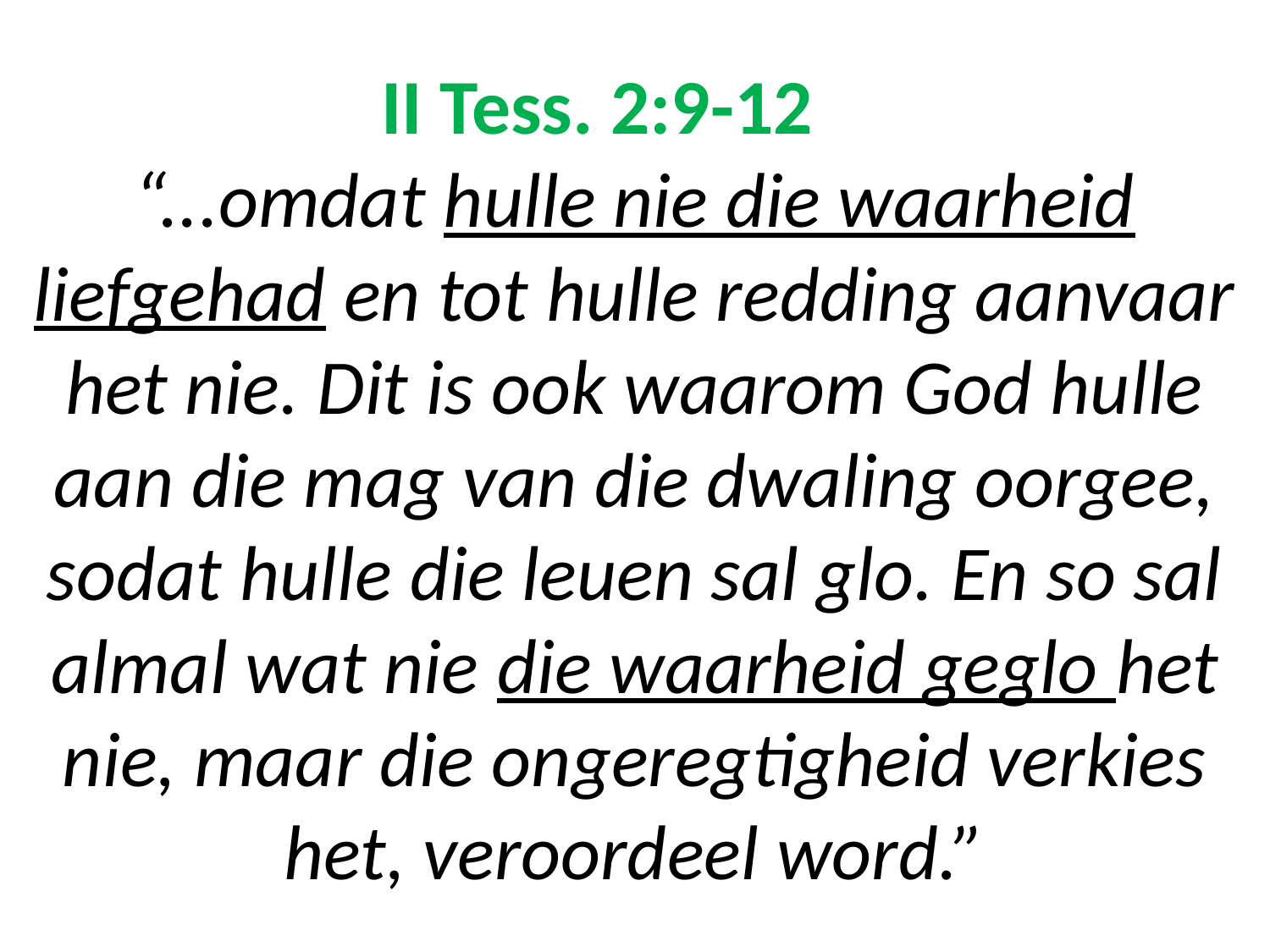

# II Tess. 2:9-12 “...omdat hulle nie die waarheid liefgehad en tot hulle redding aanvaar het nie. Dit is ook waarom God hulle aan die mag van die dwaling oorgee, sodat hulle die leuen sal glo. En so sal almal wat nie die waarheid geglo het nie, maar die ongeregtigheid verkies het, veroordeel word.”